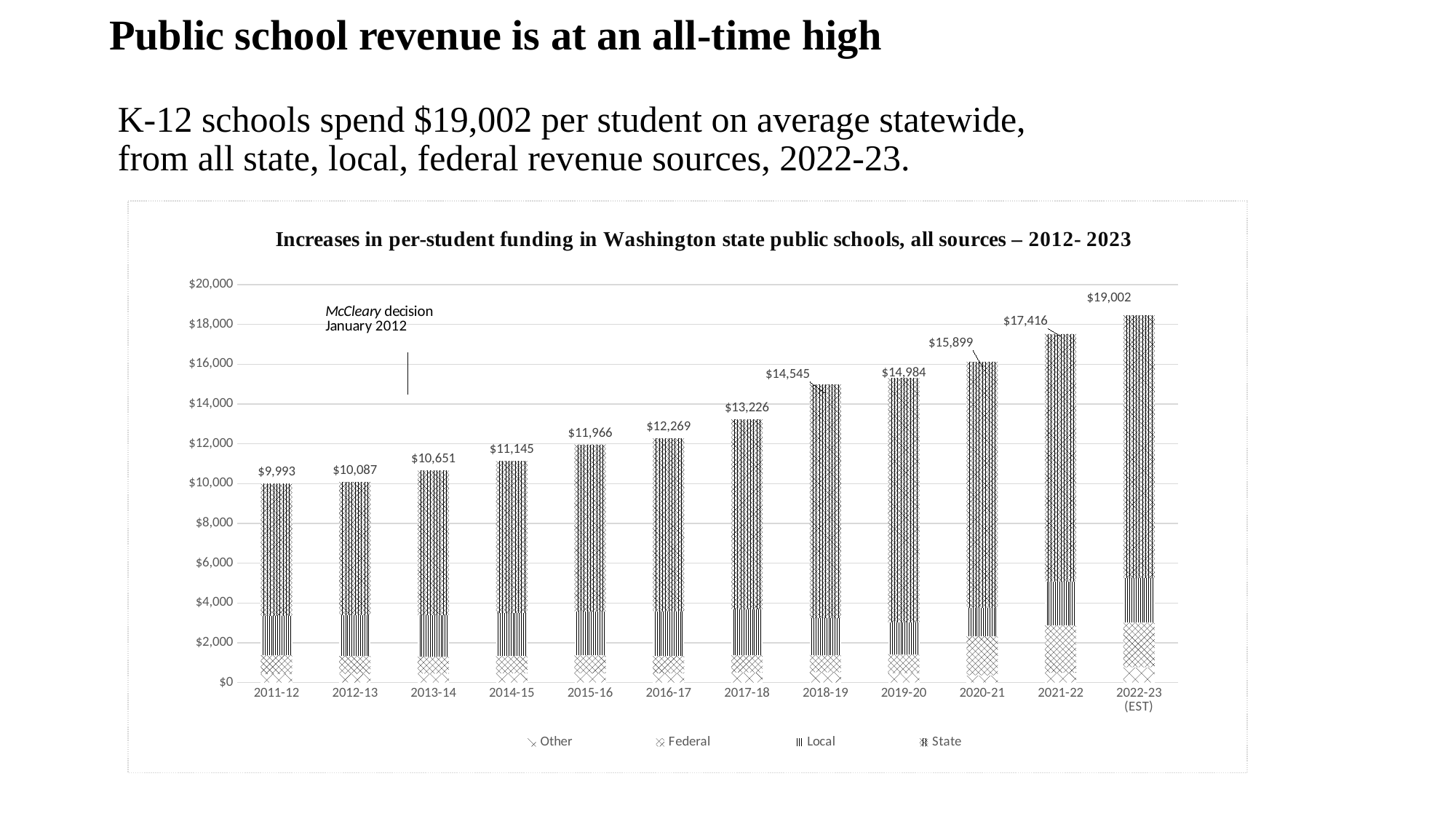

# Public school revenue is at an all-time high
K-12 schools spend $19,002 per student on average statewide, from all state, local, federal revenue sources, 2022-23.

### Chart: Increases in per-student funding in Washington state public schools, all sources – 2012- 2023

| Category | Other | Federal | Local | State | Total |
|---|---|---|---|---|---|
| 2011-12 | 427.0 | 956.0 | 1971.0 | 6639.0 | 9993.0 |
| 2012-13 | 441.0 | 904.0 | 2048.0 | 6694.0 | 10087.0 |
| 2013-14 | 449.0 | 861.0 | 2075.0 | 7266.0 | 10651.0 |
| 2014-15 | 464.0 | 861.0 | 2162.0 | 7648.0 | 11145.0 |
| 2015-16 | 471.0 | 889.0 | 2214.0 | 8393.0 | 11966.0 |
| 2016-17 | 465.0 | 874.0 | 2247.0 | 8692.0 | 12269.0 |
| 2017-18 | 509.0 | 858.0 | 2315.0 | 9544.0 | 13226.0 |
| 2018-19 | 518.0 | 874.0 | 1842.0 | 11754.0 | 14545.0 |
| 2019-20 | 470.0 | 958.0 | 1602.0 | 12277.0 | 14984.0 |
| 2020-21 | 365.0 | 1951.0 | 1457.0 | 12354.0 | 15899.0 |
| 2021-22 | 490.0 | 2384.0 | 2212.0 | 12438.0 | 17416.0 |
| 2022-23 (EST) | 768.0 | 2240.0 | 2232.0 | 13226.0 | 19002.0 |